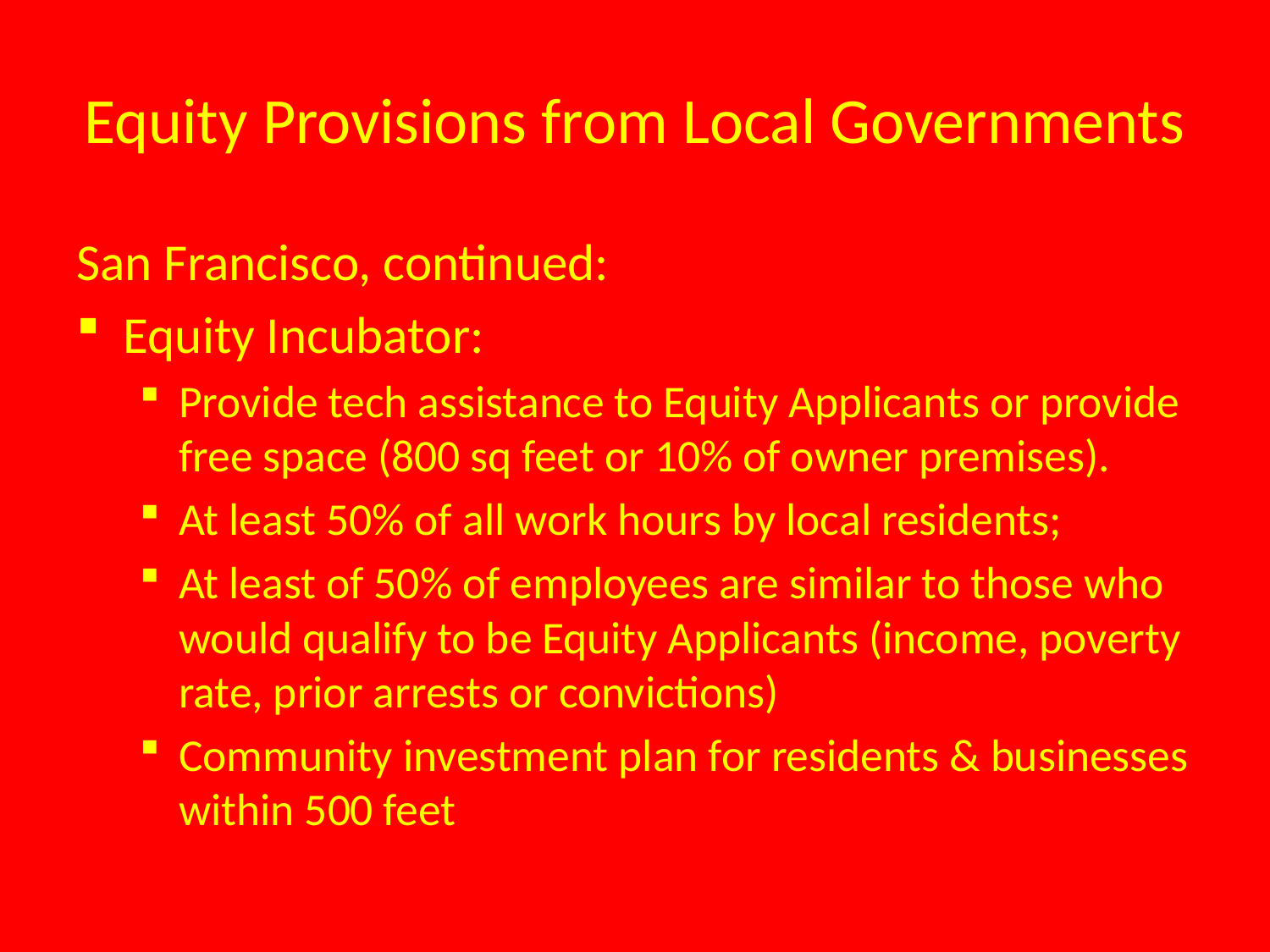

# Equity Provisions from Local Governments
San Francisco, continued:
Equity Incubator:
Provide tech assistance to Equity Applicants or provide free space (800 sq feet or 10% of owner premises).
At least 50% of all work hours by local residents;
At least of 50% of employees are similar to those who would qualify to be Equity Applicants (income, poverty rate, prior arrests or convictions)
Community investment plan for residents & businesses within 500 feet